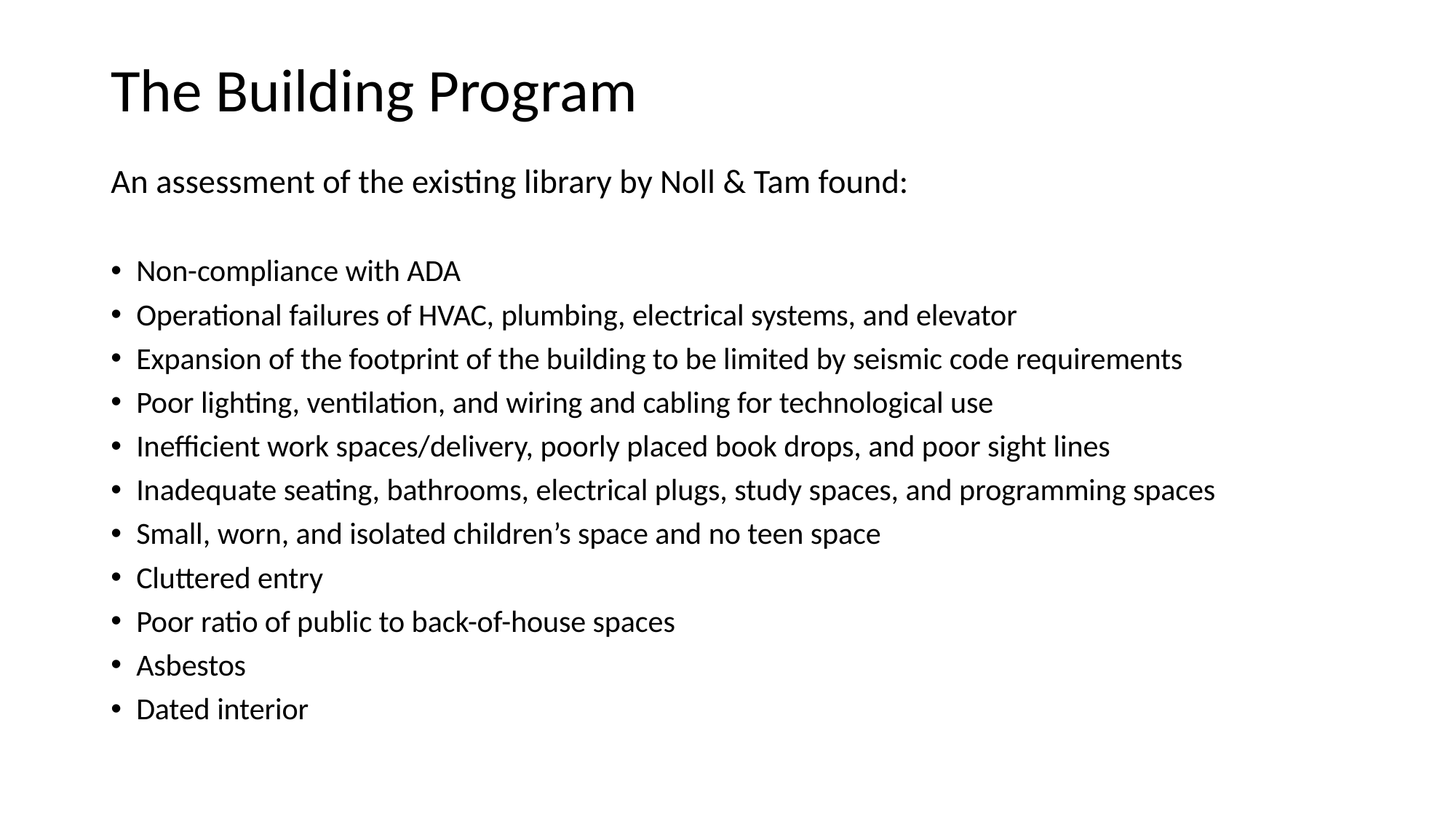

# The Building Program
An assessment of the existing library by Noll & Tam found:

Non-compliance with ADA
Operational failures of HVAC, plumbing, electrical systems, and elevator
Expansion of the footprint of the building to be limited by seismic code requirements
Poor lighting, ventilation, and wiring and cabling for technological use
Inefficient work spaces/delivery, poorly placed book drops, and poor sight lines
Inadequate seating, bathrooms, electrical plugs, study spaces, and programming spaces
Small, worn, and isolated children’s space and no teen space
Cluttered entry
Poor ratio of public to back-of-house spaces
Asbestos
Dated interior